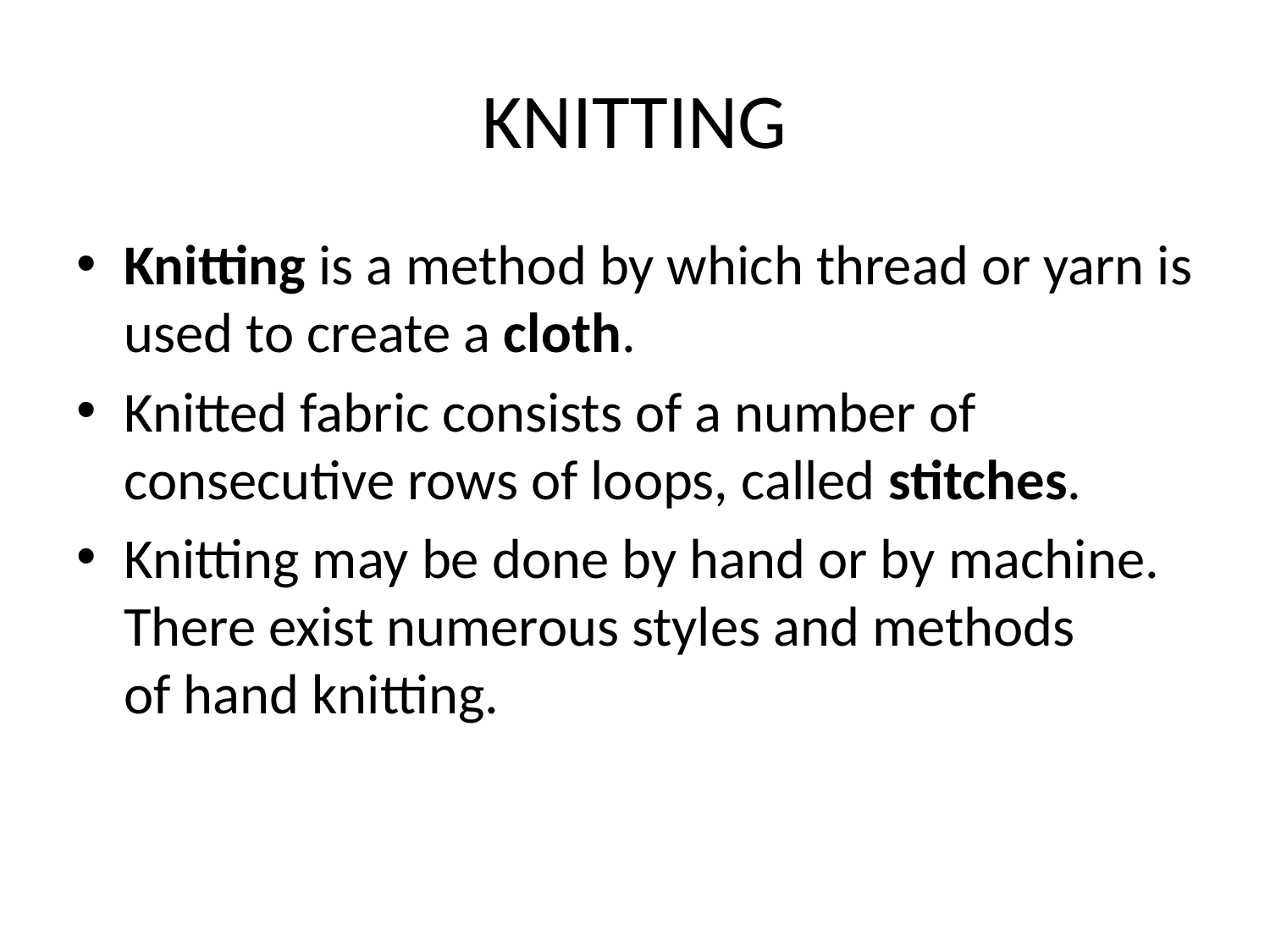

# KNITTING
Knitting is a method by which thread or yarn is used to create a cloth.
Knitted fabric consists of a number of consecutive rows of loops, called stitches.
Knitting may be done by hand or by machine. There exist numerous styles and methods of hand knitting.